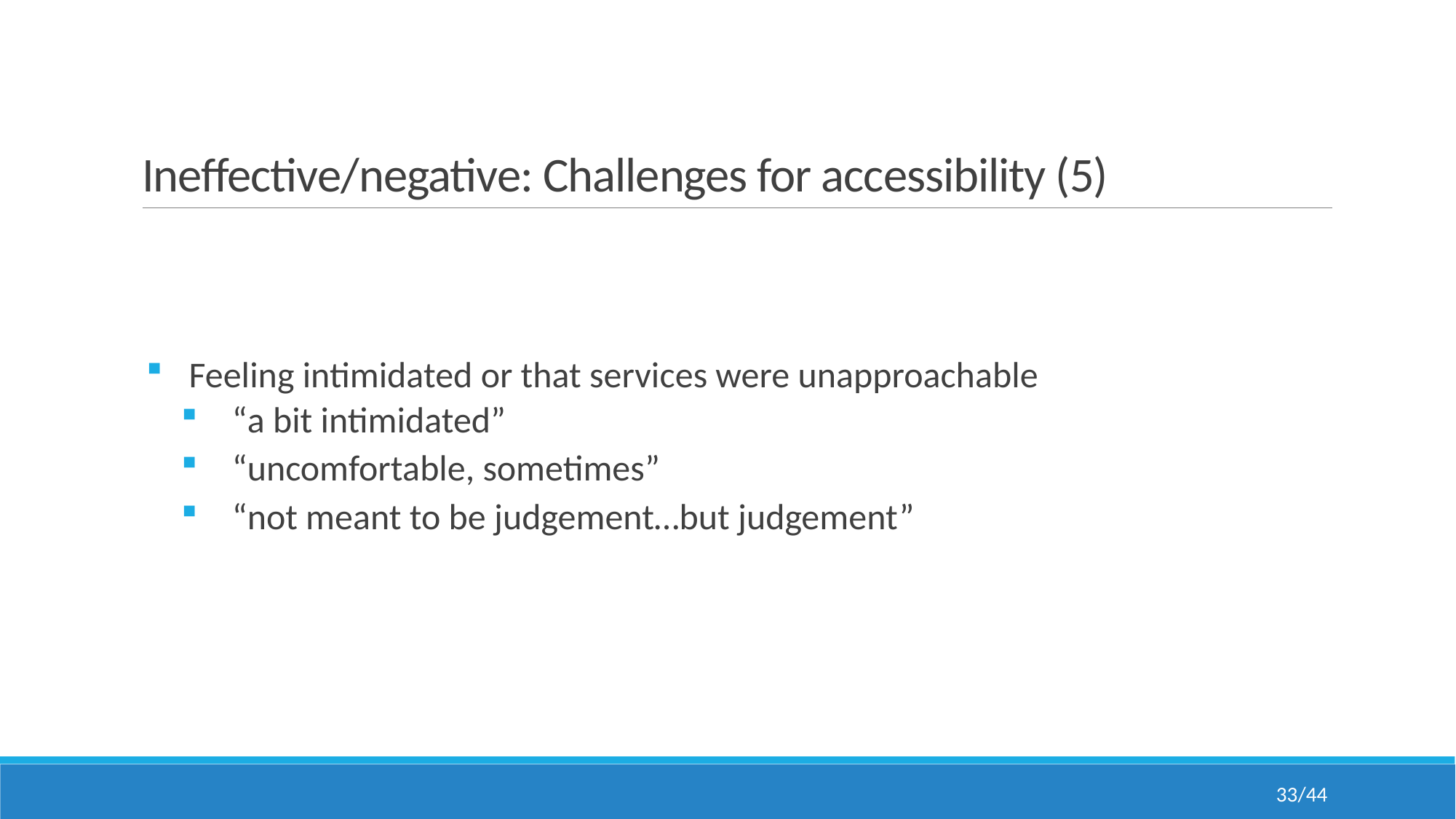

# Ineffective/negative: Challenges for accessibility (5)
Feeling intimidated or that services were unapproachable
 “a bit intimidated”
 “uncomfortable, sometimes”
 “not meant to be judgement…but judgement”
33